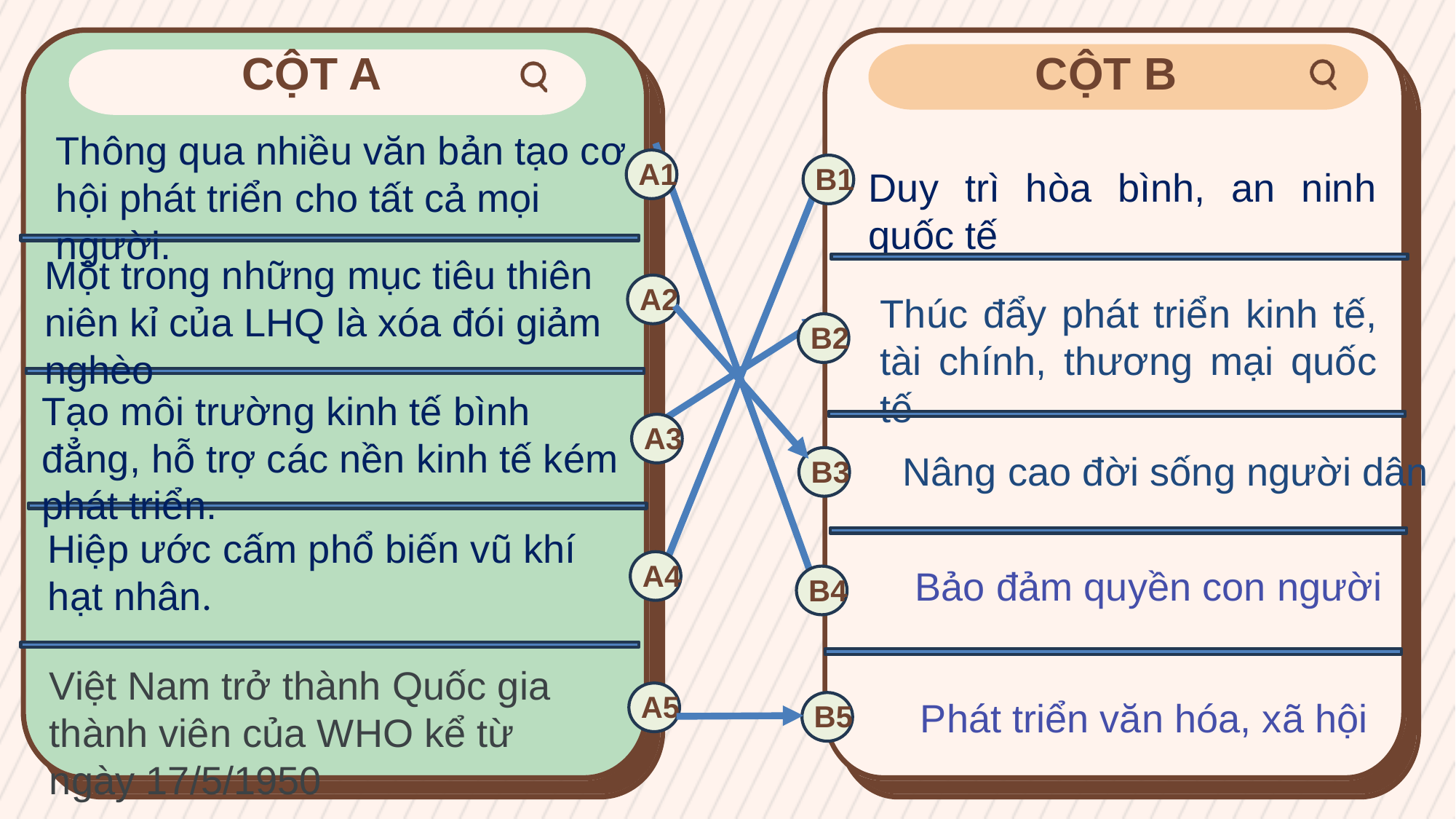

CỘT A
CỘT B
Thông qua nhiều văn bản tạo cơ hội phát triển cho tất cả mọi người.
A1

B1

Duy trì hòa bình, an ninh quốc tế

Một trong những mục tiêu thiên niên kỉ của LHQ là xóa đói giảm nghèo

A2

Thúc đẩy phát triển kinh tế, tài chính, thương mại quốc tế
B2

Tạo môi trường kinh tế bình đẳng, hỗ trợ các nền kinh tế kém phát triển.

A3

 Nâng cao đời sống người dân
B3

Hiệp ước cấm phổ biến vũ khí hạt nhân.

A4

Bảo đảm quyền con người
B4

Việt Nam trở thành Quốc gia thành viên của WHO kể từ ngày 17/5/1950
A5

Phát triển văn hóa, xã hội
B5